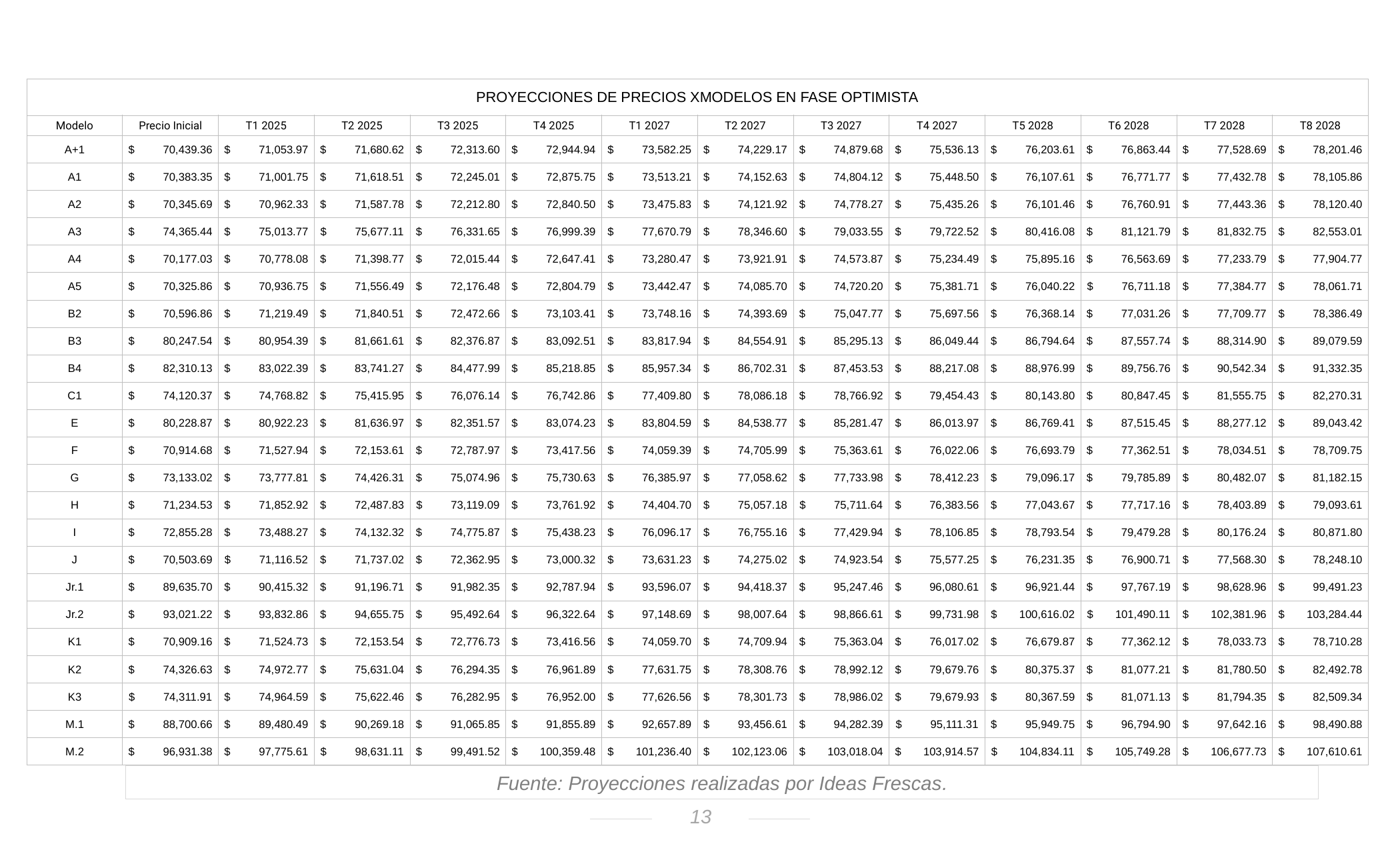

| PROYECCIONES DE PRECIOS XMODELOS EN FASE OPTIMISTA |  |  |  |  |  |  |  |  |  |  |  |  |  |
| --- | --- | --- | --- | --- | --- | --- | --- | --- | --- | --- | --- | --- | --- |
| Modelo | Precio Inicial | T1 2025 | T2 2025 | T3 2025 | T4 2025 | T1 2027 | T2 2027 | T3 2027 | T4 2027 | T5 2028 | T6 2028 | T7 2028 | T8 2028 |
| A+1 | $ 70,439.36 | $ 71,053.97 | $ 71,680.62 | $ 72,313.60 | $ 72,944.94 | $ 73,582.25 | $ 74,229.17 | $ 74,879.68 | $ 75,536.13 | $ 76,203.61 | $ 76,863.44 | $ 77,528.69 | $ 78,201.46 |
| A1 | $ 70,383.35 | $ 71,001.75 | $ 71,618.51 | $ 72,245.01 | $ 72,875.75 | $ 73,513.21 | $ 74,152.63 | $ 74,804.12 | $ 75,448.50 | $ 76,107.61 | $ 76,771.77 | $ 77,432.78 | $ 78,105.86 |
| A2 | $ 70,345.69 | $ 70,962.33 | $ 71,587.78 | $ 72,212.80 | $ 72,840.50 | $ 73,475.83 | $ 74,121.92 | $ 74,778.27 | $ 75,435.26 | $ 76,101.46 | $ 76,760.91 | $ 77,443.36 | $ 78,120.40 |
| A3 | $ 74,365.44 | $ 75,013.77 | $ 75,677.11 | $ 76,331.65 | $ 76,999.39 | $ 77,670.79 | $ 78,346.60 | $ 79,033.55 | $ 79,722.52 | $ 80,416.08 | $ 81,121.79 | $ 81,832.75 | $ 82,553.01 |
| A4 | $ 70,177.03 | $ 70,778.08 | $ 71,398.77 | $ 72,015.44 | $ 72,647.41 | $ 73,280.47 | $ 73,921.91 | $ 74,573.87 | $ 75,234.49 | $ 75,895.16 | $ 76,563.69 | $ 77,233.79 | $ 77,904.77 |
| A5 | $ 70,325.86 | $ 70,936.75 | $ 71,556.49 | $ 72,176.48 | $ 72,804.79 | $ 73,442.47 | $ 74,085.70 | $ 74,720.20 | $ 75,381.71 | $ 76,040.22 | $ 76,711.18 | $ 77,384.77 | $ 78,061.71 |
| B2 | $ 70,596.86 | $ 71,219.49 | $ 71,840.51 | $ 72,472.66 | $ 73,103.41 | $ 73,748.16 | $ 74,393.69 | $ 75,047.77 | $ 75,697.56 | $ 76,368.14 | $ 77,031.26 | $ 77,709.77 | $ 78,386.49 |
| B3 | $ 80,247.54 | $ 80,954.39 | $ 81,661.61 | $ 82,376.87 | $ 83,092.51 | $ 83,817.94 | $ 84,554.91 | $ 85,295.13 | $ 86,049.44 | $ 86,794.64 | $ 87,557.74 | $ 88,314.90 | $ 89,079.59 |
| B4 | $ 82,310.13 | $ 83,022.39 | $ 83,741.27 | $ 84,477.99 | $ 85,218.85 | $ 85,957.34 | $ 86,702.31 | $ 87,453.53 | $ 88,217.08 | $ 88,976.99 | $ 89,756.76 | $ 90,542.34 | $ 91,332.35 |
| C1 | $ 74,120.37 | $ 74,768.82 | $ 75,415.95 | $ 76,076.14 | $ 76,742.86 | $ 77,409.80 | $ 78,086.18 | $ 78,766.92 | $ 79,454.43 | $ 80,143.80 | $ 80,847.45 | $ 81,555.75 | $ 82,270.31 |
| E | $ 80,228.87 | $ 80,922.23 | $ 81,636.97 | $ 82,351.57 | $ 83,074.23 | $ 83,804.59 | $ 84,538.77 | $ 85,281.47 | $ 86,013.97 | $ 86,769.41 | $ 87,515.45 | $ 88,277.12 | $ 89,043.42 |
| F | $ 70,914.68 | $ 71,527.94 | $ 72,153.61 | $ 72,787.97 | $ 73,417.56 | $ 74,059.39 | $ 74,705.99 | $ 75,363.61 | $ 76,022.06 | $ 76,693.79 | $ 77,362.51 | $ 78,034.51 | $ 78,709.75 |
| G | $ 73,133.02 | $ 73,777.81 | $ 74,426.31 | $ 75,074.96 | $ 75,730.63 | $ 76,385.97 | $ 77,058.62 | $ 77,733.98 | $ 78,412.23 | $ 79,096.17 | $ 79,785.89 | $ 80,482.07 | $ 81,182.15 |
| H | $ 71,234.53 | $ 71,852.92 | $ 72,487.83 | $ 73,119.09 | $ 73,761.92 | $ 74,404.70 | $ 75,057.18 | $ 75,711.64 | $ 76,383.56 | $ 77,043.67 | $ 77,717.16 | $ 78,403.89 | $ 79,093.61 |
| I | $ 72,855.28 | $ 73,488.27 | $ 74,132.32 | $ 74,775.87 | $ 75,438.23 | $ 76,096.17 | $ 76,755.16 | $ 77,429.94 | $ 78,106.85 | $ 78,793.54 | $ 79,479.28 | $ 80,176.24 | $ 80,871.80 |
| J | $ 70,503.69 | $ 71,116.52 | $ 71,737.02 | $ 72,362.95 | $ 73,000.32 | $ 73,631.23 | $ 74,275.02 | $ 74,923.54 | $ 75,577.25 | $ 76,231.35 | $ 76,900.71 | $ 77,568.30 | $ 78,248.10 |
| Jr.1 | $ 89,635.70 | $ 90,415.32 | $ 91,196.71 | $ 91,982.35 | $ 92,787.94 | $ 93,596.07 | $ 94,418.37 | $ 95,247.46 | $ 96,080.61 | $ 96,921.44 | $ 97,767.19 | $ 98,628.96 | $ 99,491.23 |
| Jr.2 | $ 93,021.22 | $ 93,832.86 | $ 94,655.75 | $ 95,492.64 | $ 96,322.64 | $ 97,148.69 | $ 98,007.64 | $ 98,866.61 | $ 99,731.98 | $ 100,616.02 | $ 101,490.11 | $ 102,381.96 | $ 103,284.44 |
| K1 | $ 70,909.16 | $ 71,524.73 | $ 72,153.54 | $ 72,776.73 | $ 73,416.56 | $ 74,059.70 | $ 74,709.94 | $ 75,363.04 | $ 76,017.02 | $ 76,679.87 | $ 77,362.12 | $ 78,033.73 | $ 78,710.28 |
| K2 | $ 74,326.63 | $ 74,972.77 | $ 75,631.04 | $ 76,294.35 | $ 76,961.89 | $ 77,631.75 | $ 78,308.76 | $ 78,992.12 | $ 79,679.76 | $ 80,375.37 | $ 81,077.21 | $ 81,780.50 | $ 82,492.78 |
| K3 | $ 74,311.91 | $ 74,964.59 | $ 75,622.46 | $ 76,282.95 | $ 76,952.00 | $ 77,626.56 | $ 78,301.73 | $ 78,986.02 | $ 79,679.93 | $ 80,367.59 | $ 81,071.13 | $ 81,794.35 | $ 82,509.34 |
| M.1 | $ 88,700.66 | $ 89,480.49 | $ 90,269.18 | $ 91,065.85 | $ 91,855.89 | $ 92,657.89 | $ 93,456.61 | $ 94,282.39 | $ 95,111.31 | $ 95,949.75 | $ 96,794.90 | $ 97,642.16 | $ 98,490.88 |
| M.2 | $ 96,931.38 | $ 97,775.61 | $ 98,631.11 | $ 99,491.52 | $ 100,359.48 | $ 101,236.40 | $ 102,123.06 | $ 103,018.04 | $ 103,914.57 | $ 104,834.11 | $ 105,749.28 | $ 106,677.73 | $ 107,610.61 |
Fuente: Proyecciones realizadas por Ideas Frescas.
13